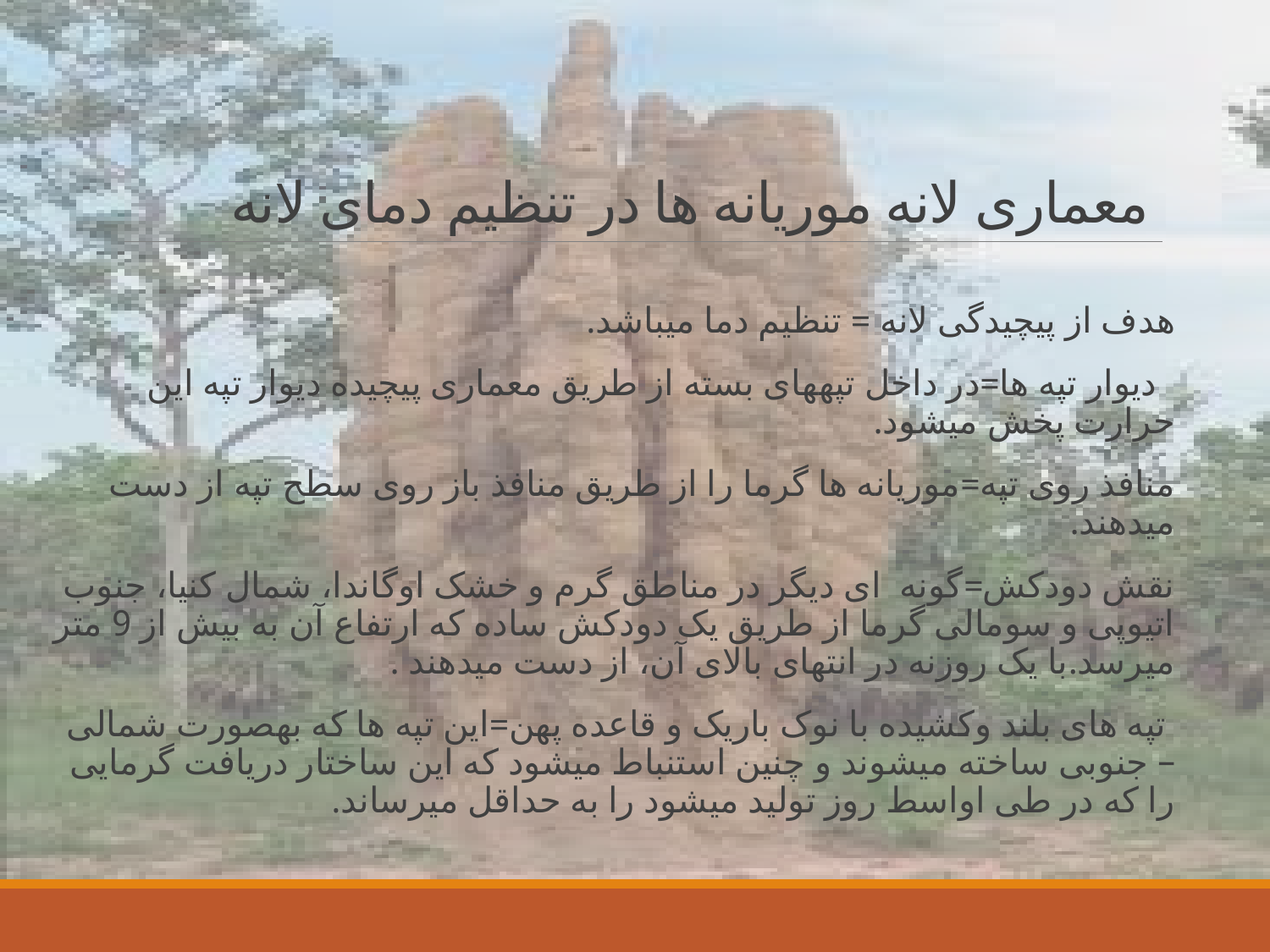

# معماری لانه موریانه ها در تنظیم دمای لانه
هدف از پیچیدگی لانه = تنظیم دما می‎باشد.
  دیوار تپه ها=در داخل تپه‎های بسته از طریق معماری پیچیده دیوار تپه این حرارت پخش می‎شود.
منافذ روی تپه=موریانه ها گرما را از طریق منافذ باز روی سطح تپه از دست می‎دهند.
نقش دودکش=گونه  ای دیگر در مناطق گرم و خشک اوگاندا، شمال کنیا، جنوب اتیوپی و سومالی گرما از طریق یک دودکش‎ ساده که ارتفاع آن به بیش از 9 متر می‎رسد.با یک روزنه در انتهای بالای آن، از دست می‎دهند .
 تپه های بلند وکشیده با نوک باریک و قاعده پهن=این تپه ها که به‎صورت شمالی – جنوبی ساخته می‎شوند و چنین استنباط میشود که این ساختار دریافت گرمایی را که در طی اواسط روز تولید می‎شود را به حداقل می‎رساند.